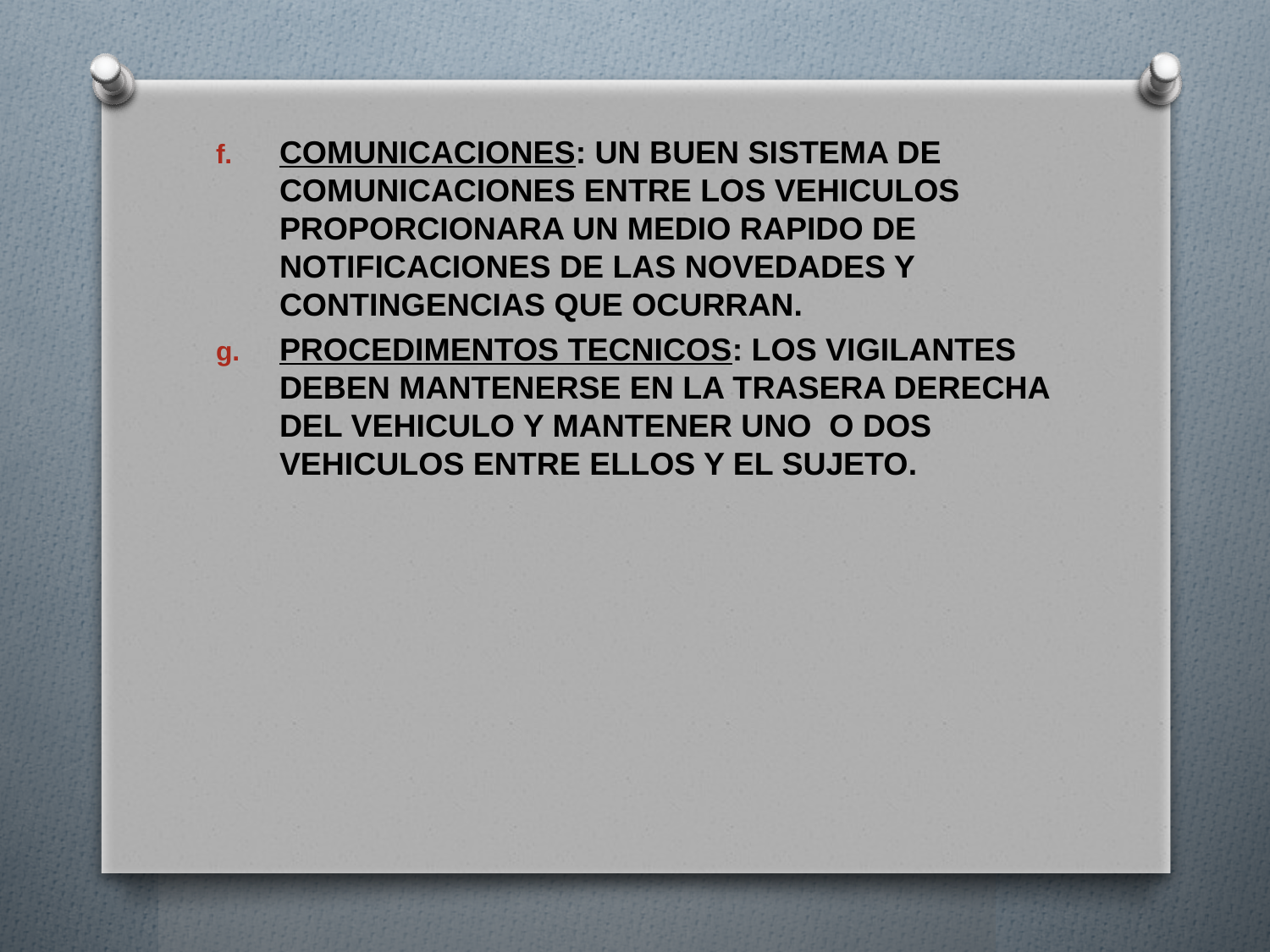

COMUNICACIONES: UN BUEN SISTEMA DE COMUNICACIONES ENTRE LOS VEHICULOS PROPORCIONARA UN MEDIO RAPIDO DE NOTIFICACIONES DE LAS NOVEDADES Y CONTINGENCIAS QUE OCURRAN.
PROCEDIMENTOS TECNICOS: LOS VIGILANTES DEBEN MANTENERSE EN LA TRASERA DERECHA DEL VEHICULO Y MANTENER UNO  O DOS VEHICULOS ENTRE ELLOS Y EL SUJETO.